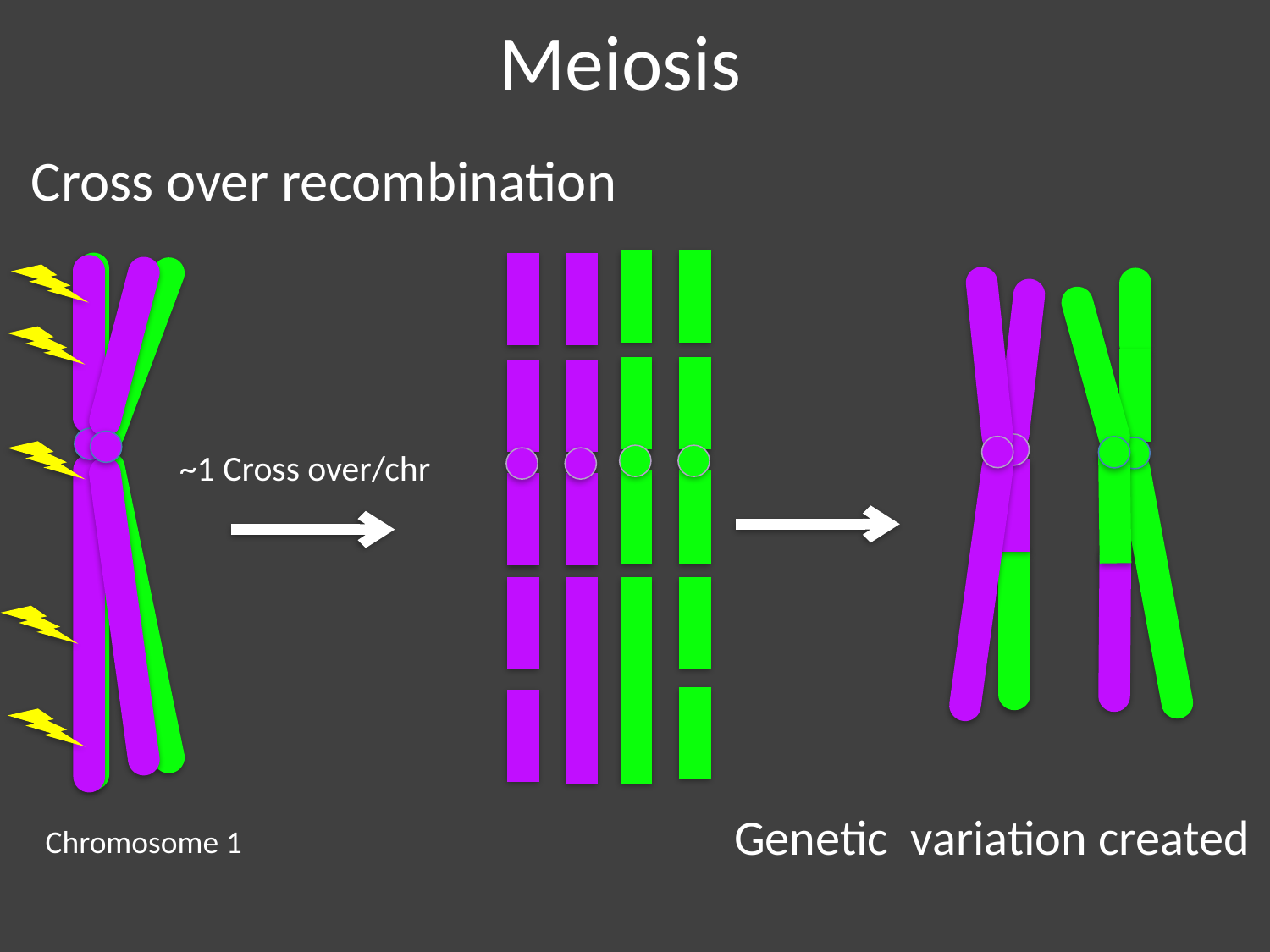

# Meiosis
Cross over recombination

~1 Cross over/chr

Genetic  variation created
Chromosome 1